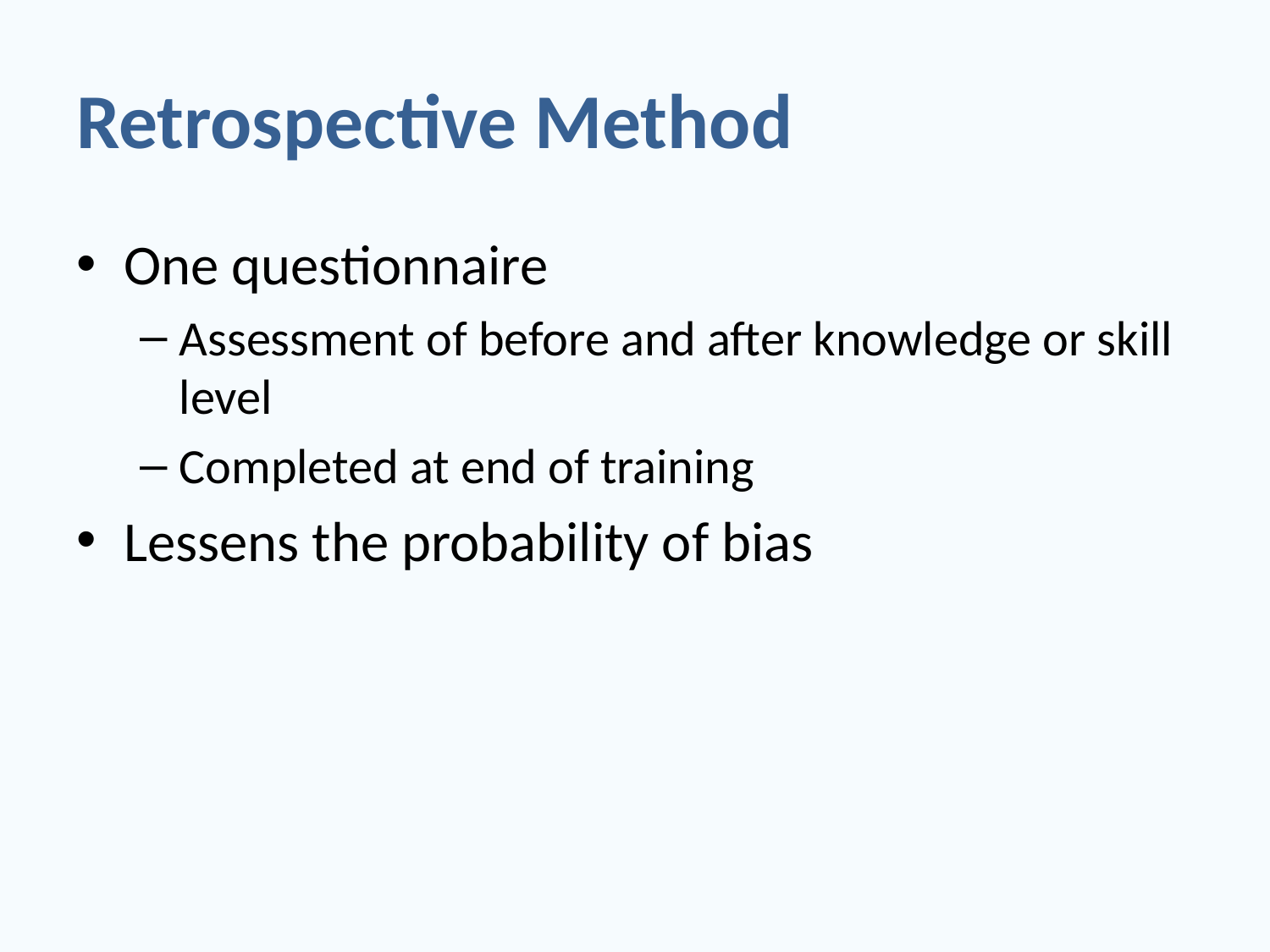

# Retrospective Method
One questionnaire
Assessment of before and after knowledge or skill level
Completed at end of training
Lessens the probability of bias